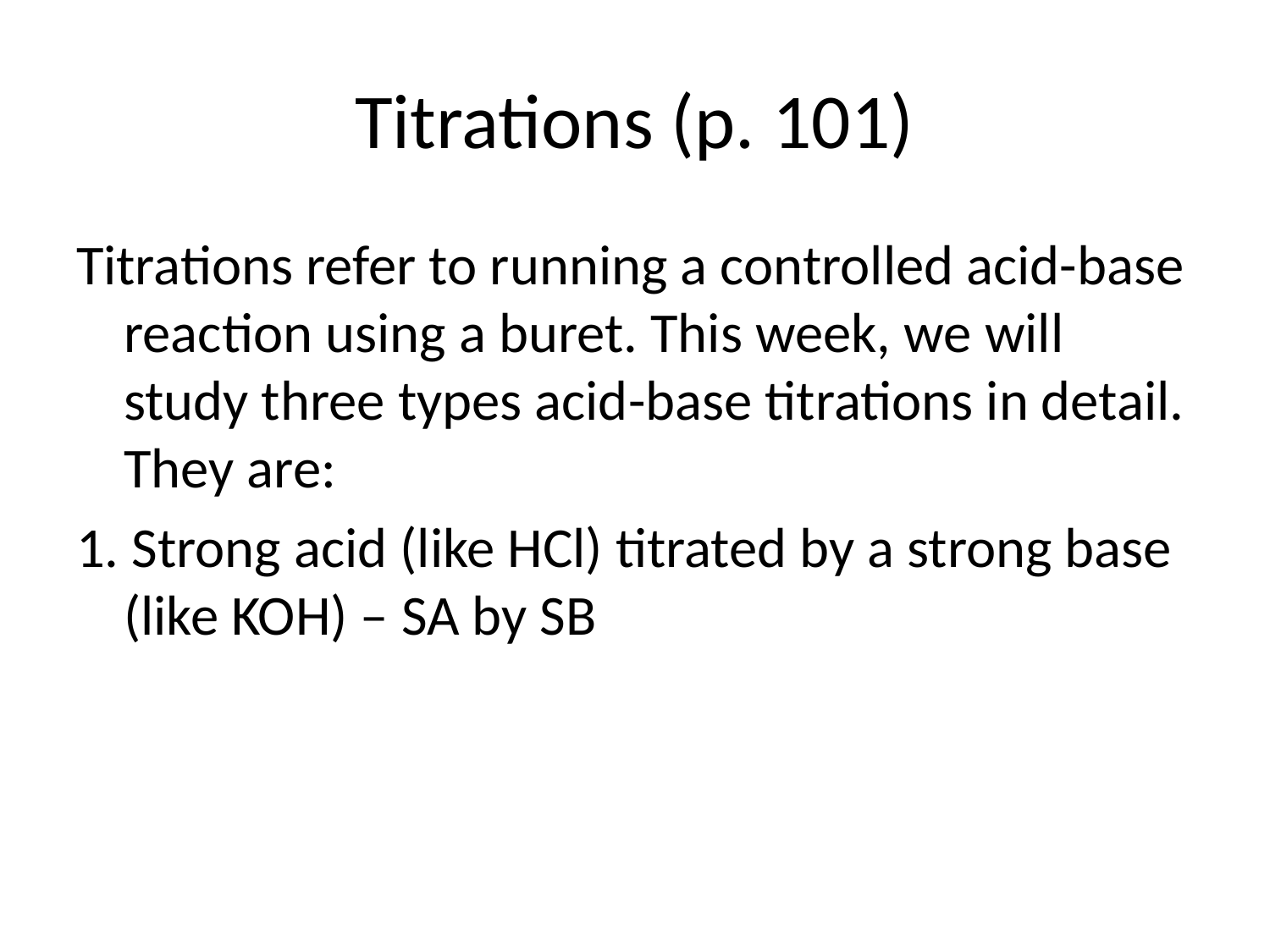

# Titrations (p. 101)
Titrations refer to running a controlled acid-base reaction using a buret. This week, we will study three types acid-base titrations in detail. They are:
1. Strong acid (like HCl) titrated by a strong base (like KOH) – SA by SB